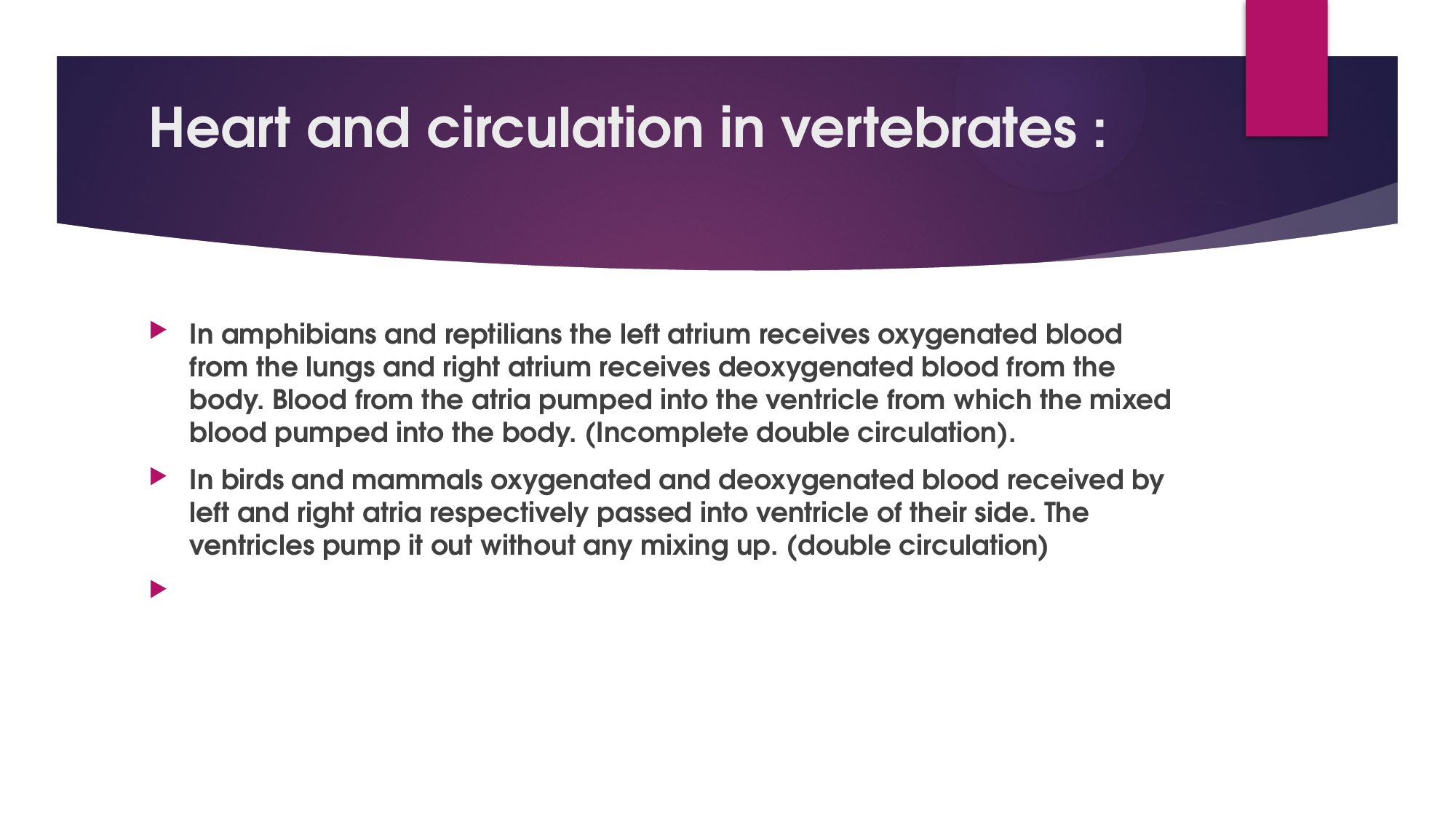

# Heart and circulation in vertebrates :
In amphibians and reptilians the left atrium receives oxygenated blood from the lungs and right atrium receives deoxygenated blood from the body. Blood from the atria pumped into the ventricle from which the mixed blood pumped into the body. (Incomplete double circulation).
In birds and mammals oxygenated and deoxygenated blood received by left and right atria respectively passed into ventricle of their side. The ventricles pump it out without any mixing up. (double circulation)